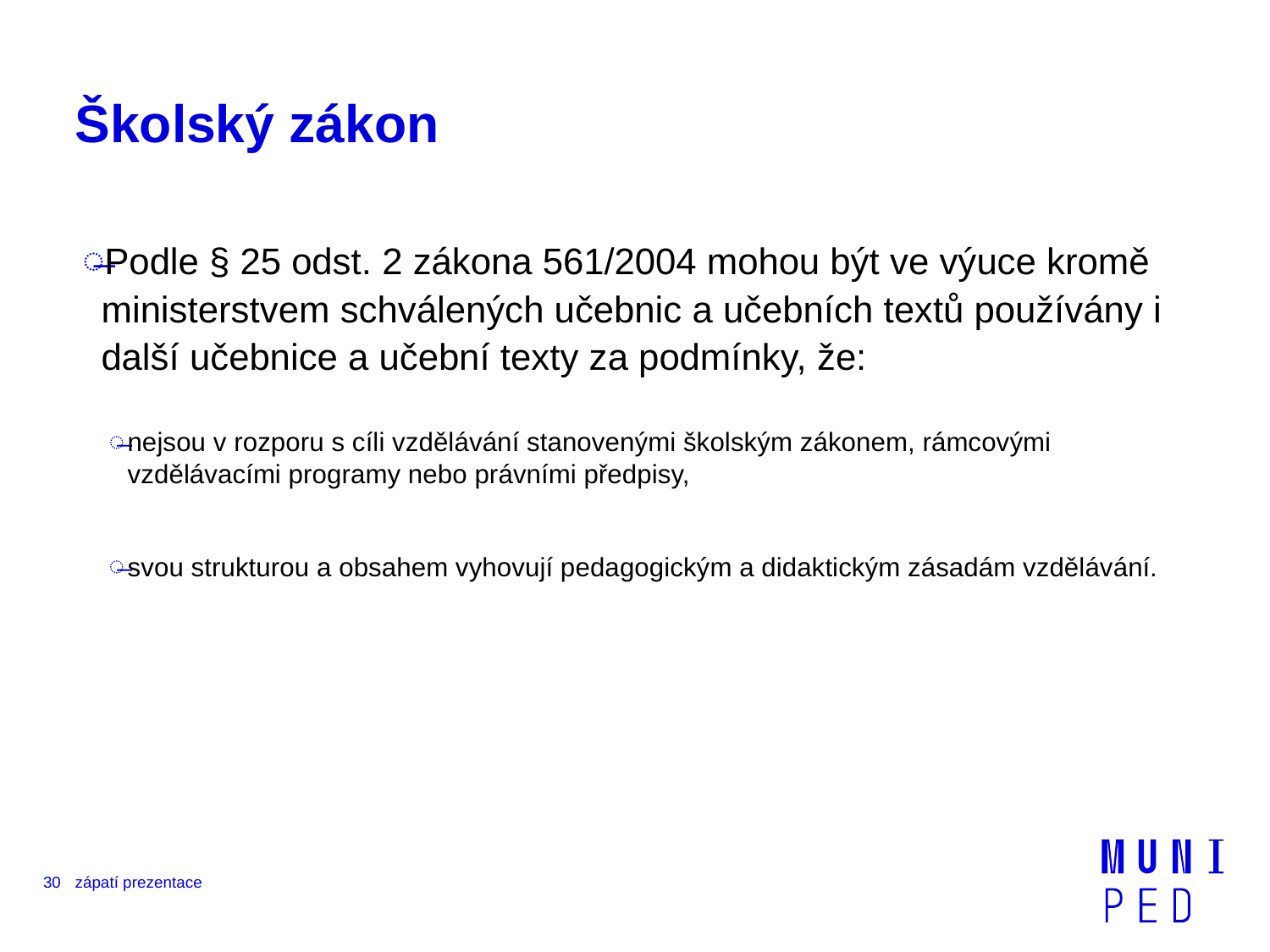

# Školský zákon
Podle § 25 odst. 2 zákona 561/2004 mohou být ve výuce kromě ministerstvem schválených učebnic a učebních textů používány i další učebnice a učební texty za podmínky, že:

nejsou v rozporu s cíli vzdělávání stanovenými školským zákonem, rámcovými vzdělávacími programy nebo právními předpisy,

svou strukturou a obsahem vyhovují pedagogickým a didaktickým zásadám vzdělávání.

30
zápatí prezentace